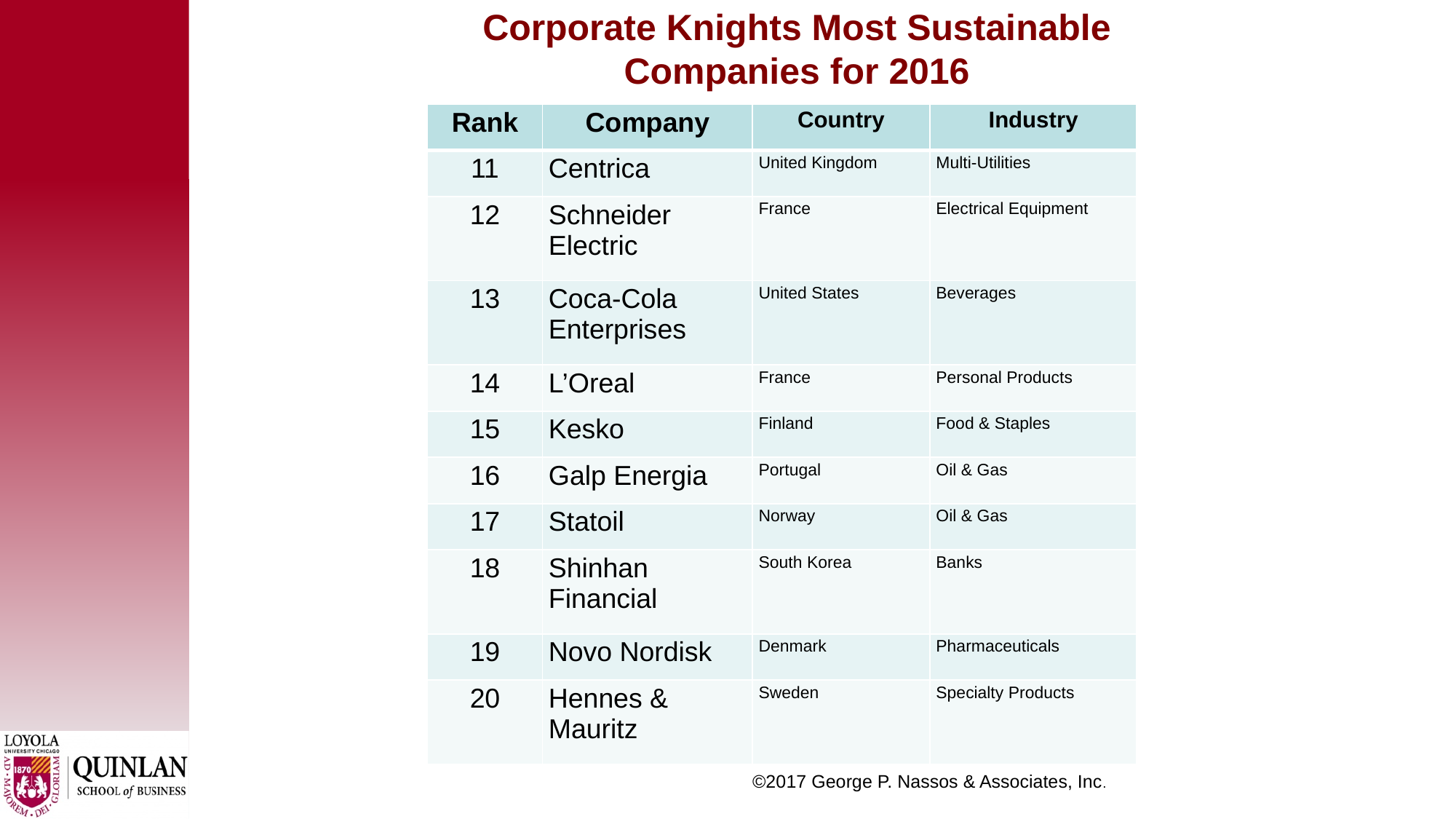

# Corporate Knights Most Sustainable Companies for 2016
| Rank | Company | Country | Industry |
| --- | --- | --- | --- |
| 11 | Centrica | United Kingdom | Multi-Utilities |
| 12 | Schneider Electric | France | Electrical Equipment |
| 13 | Coca-Cola Enterprises | United States | Beverages |
| 14 | L’Oreal | France | Personal Products |
| 15 | Kesko | Finland | Food & Staples |
| 16 | Galp Energia | Portugal | Oil & Gas |
| 17 | Statoil | Norway | Oil & Gas |
| 18 | Shinhan Financial | South Korea | Banks |
| 19 | Novo Nordisk | Denmark | Pharmaceuticals |
| 20 | Hennes & Mauritz | Sweden | Specialty Products |
 ©2017 George P. Nassos & Associates, Inc.